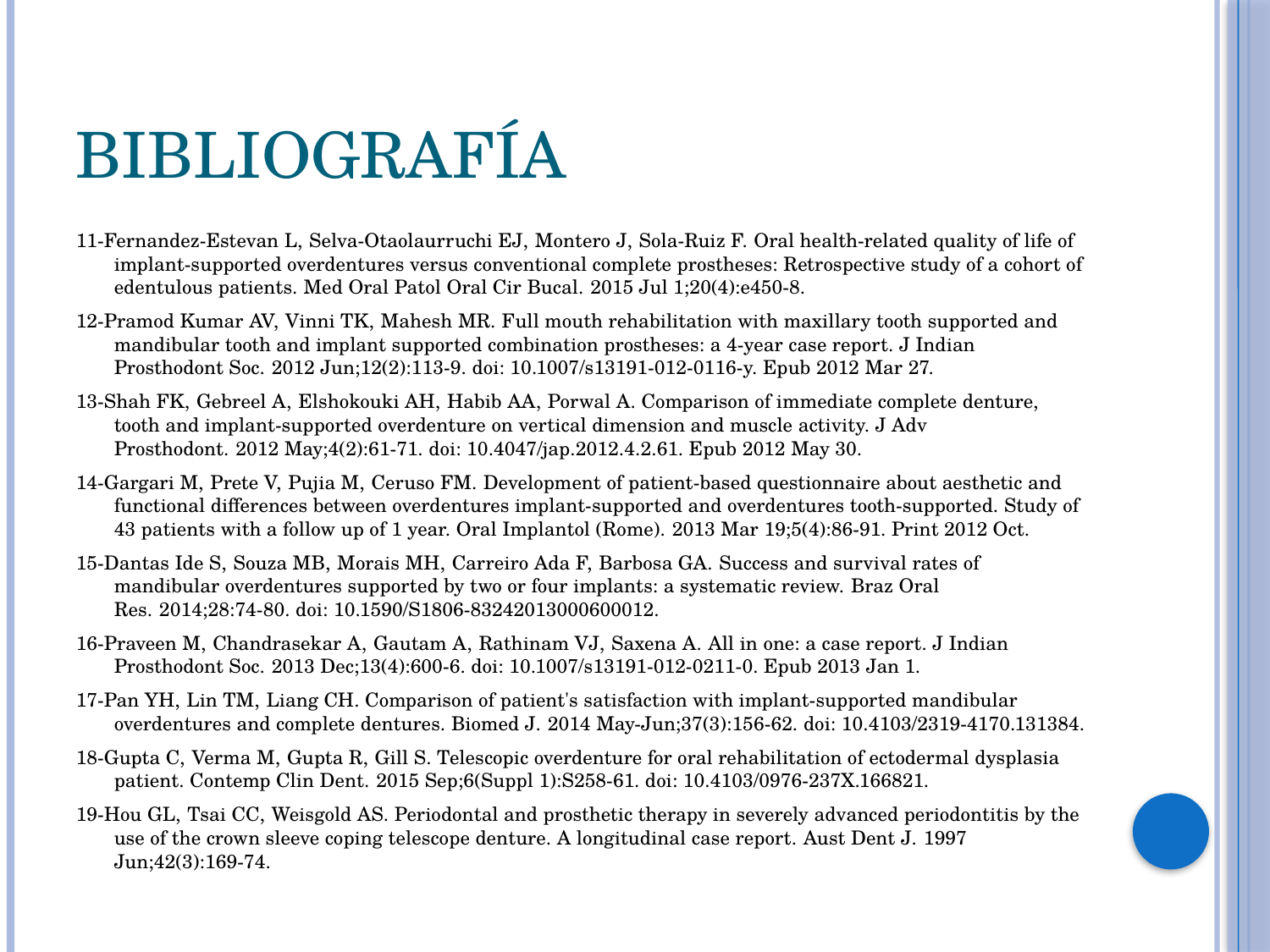

# Bibliografía
11-Fernandez-Estevan L, Selva-Otaolaurruchi EJ, Montero J, Sola-Ruiz F. Oral health-related quality of life of implant-supported overdentures versus conventional complete prostheses: Retrospective study of a cohort of edentulous patients. Med Oral Patol Oral Cir Bucal. 2015 Jul 1;20(4):e450-8.
12-Pramod Kumar AV, Vinni TK, Mahesh MR. Full mouth rehabilitation with maxillary tooth supported and mandibular tooth and implant supported combination prostheses: a 4-year case report. J Indian Prosthodont Soc. 2012 Jun;12(2):113-9. doi: 10.1007/s13191-012-0116-y. Epub 2012 Mar 27.
13-Shah FK, Gebreel A, Elshokouki AH, Habib AA, Porwal A. Comparison of immediate complete denture, tooth and implant-supported overdenture on vertical dimension and muscle activity. J Adv Prosthodont. 2012 May;4(2):61-71. doi: 10.4047/jap.2012.4.2.61. Epub 2012 May 30.
14-Gargari M, Prete V, Pujia M, Ceruso FM. Development of patient-based questionnaire about aesthetic and functional differences between overdentures implant-supported and overdentures tooth-supported. Study of 43 patients with a follow up of 1 year. Oral Implantol (Rome). 2013 Mar 19;5(4):86-91. Print 2012 Oct.
15-Dantas Ide S, Souza MB, Morais MH, Carreiro Ada F, Barbosa GA. Success and survival rates of mandibular overdentures supported by two or four implants: a systematic review. Braz Oral Res. 2014;28:74-80. doi: 10.1590/S1806-83242013000600012.
16-Praveen M, Chandrasekar A, Gautam A, Rathinam VJ, Saxena A. All in one: a case report. J Indian Prosthodont Soc. 2013 Dec;13(4):600-6. doi: 10.1007/s13191-012-0211-0. Epub 2013 Jan 1.
17-Pan YH, Lin TM, Liang CH. Comparison of patient's satisfaction with implant-supported mandibular overdentures and complete dentures. Biomed J. 2014 May-Jun;37(3):156-62. doi: 10.4103/2319-4170.131384.
18-Gupta C, Verma M, Gupta R, Gill S. Telescopic overdenture for oral rehabilitation of ectodermal dysplasia patient. Contemp Clin Dent. 2015 Sep;6(Suppl 1):S258-61. doi: 10.4103/0976-237X.166821.
19-Hou GL, Tsai CC, Weisgold AS. Periodontal and prosthetic therapy in severely advanced periodontitis by the use of the crown sleeve coping telescope denture. A longitudinal case report. Aust Dent J. 1997 Jun;42(3):169-74.